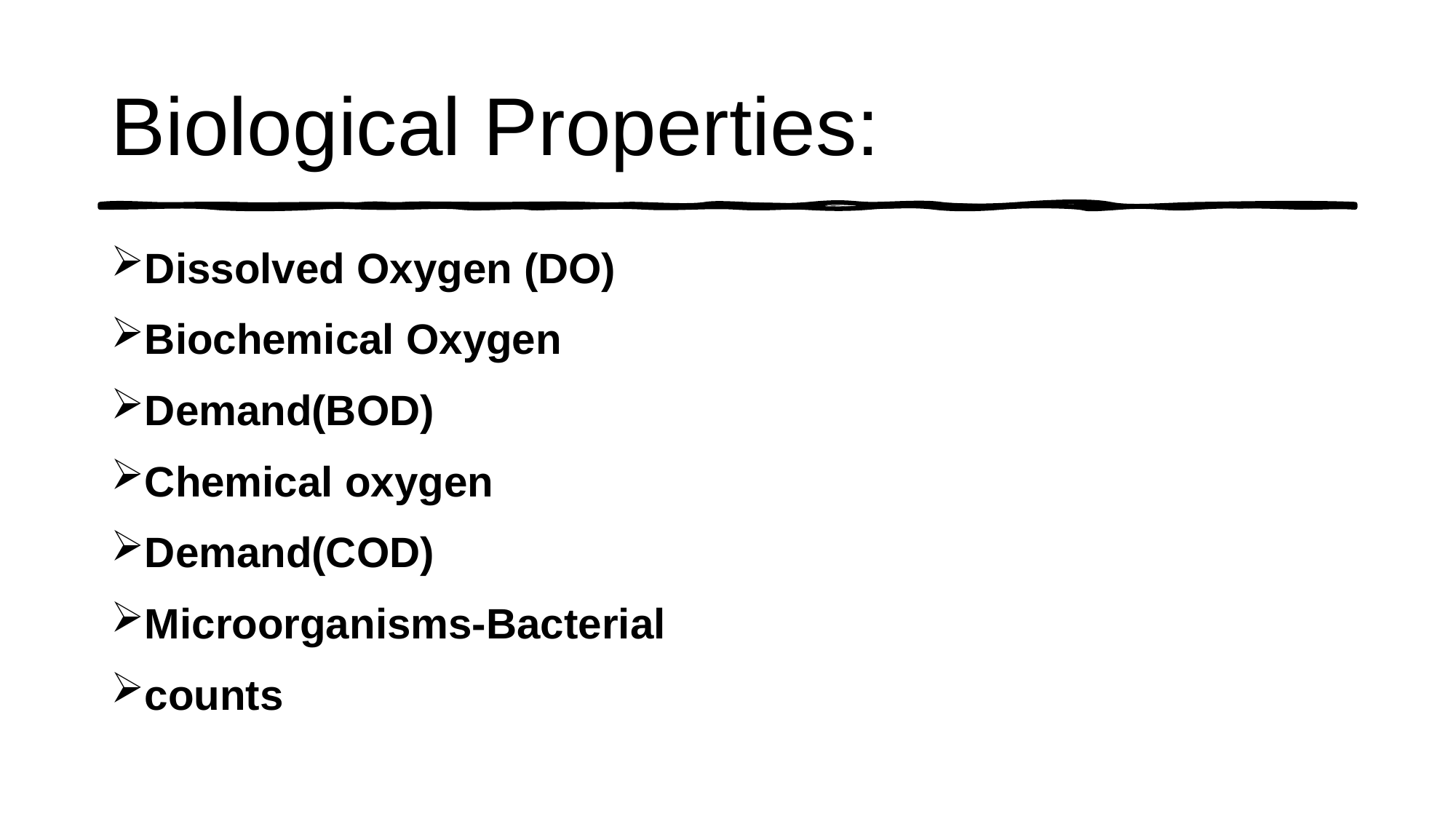

# Biological Properties:
Dissolved Oxygen (DO)
Biochemical Oxygen
Demand(BOD)
Chemical oxygen
Demand(COD)
Microorganisms-Bacterial
counts